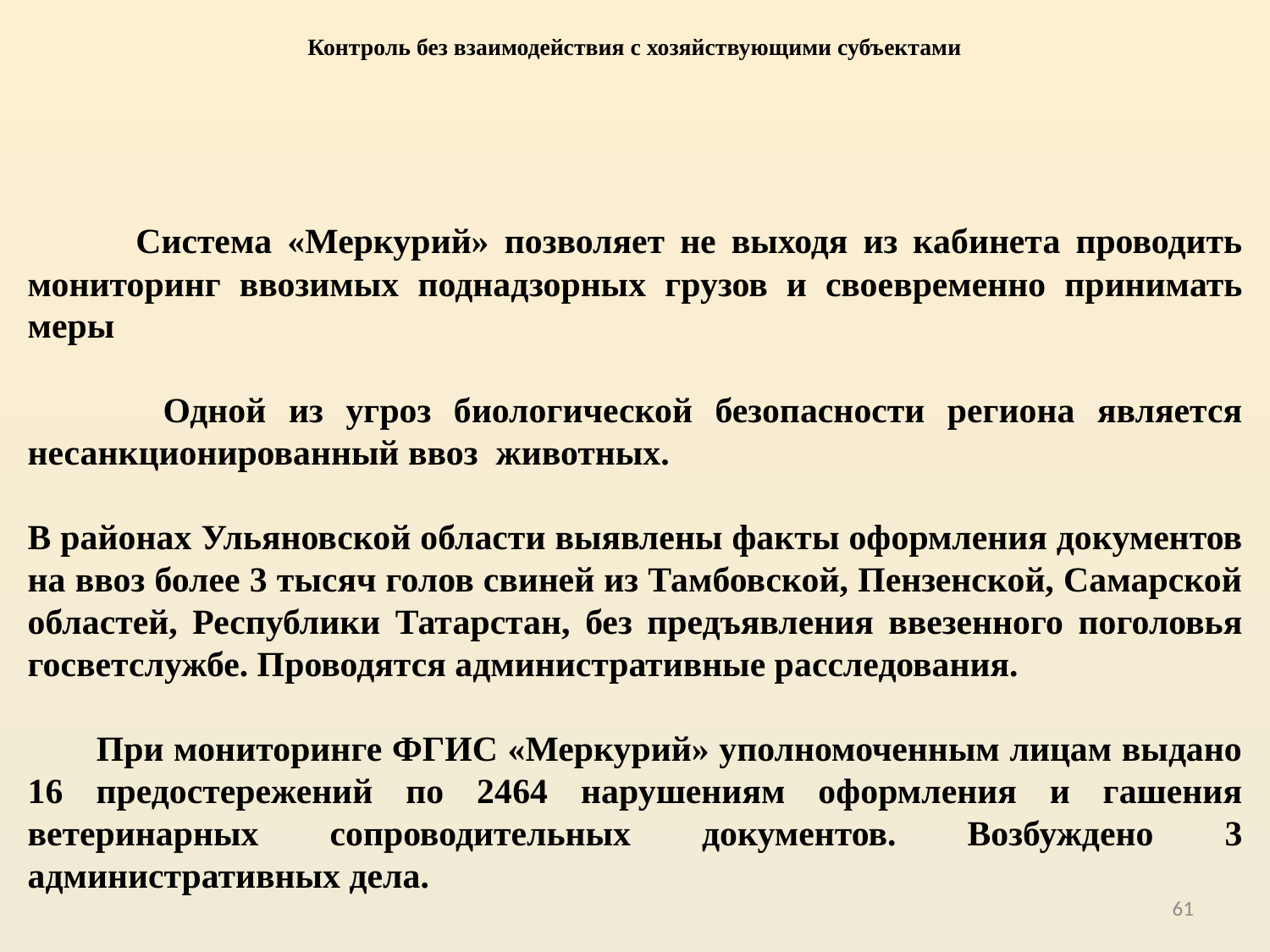

# Контроль без взаимодействия с хозяйствующими субъектами

       Система «Меркурий» позволяет не выходя из кабинета проводить мониторинг ввозимых поднадзорных грузов и своевременно принимать меры

      Одной из угроз биологической безопасности региона является несанкционированный ввоз  животных.

В районах Ульяновской области выявлены факты оформления документов на ввоз более 3 тысяч голов свиней из Тамбовской, Пензенской, Самарской областей, Республики Татарстан, без предъявления ввезенного поголовья госветслужбе. Проводятся административные расследования.

       При мониторинге ФГИС «Меркурий» уполномоченным лицам выдано 16 предостережений по 2464 нарушениям оформления и гашения ветеринарных сопроводительных документов. Возбуждено 3 административных дела.

61